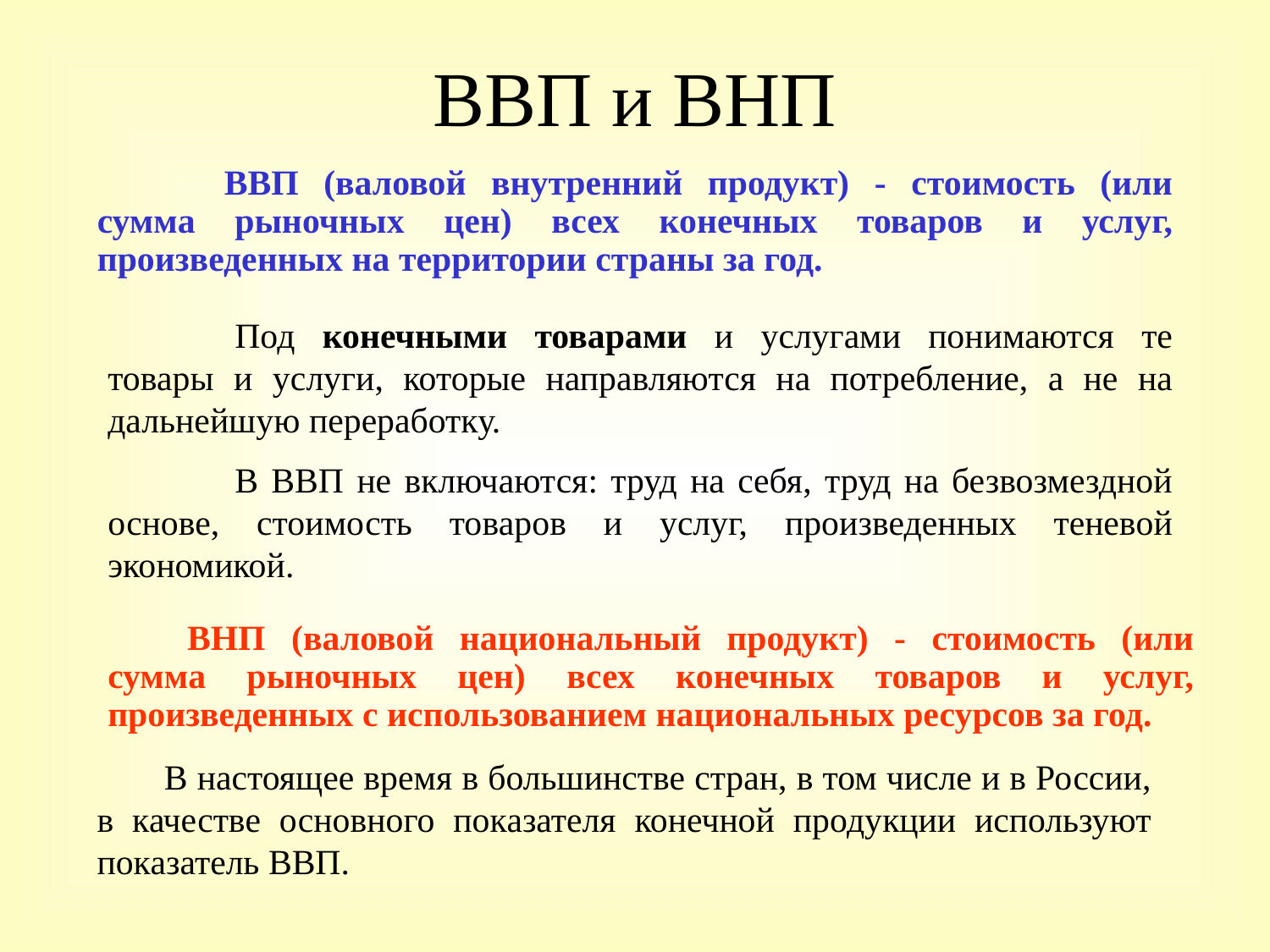

# ВВП и ВНП
	ВВП (валовой внутренний продукт) - стоимость (или сумма рыночных цен) всех конечных товаров и услуг, произведенных на территории страны за год.
	Под конечными товарами и услугами понимаются те товары и услуги, которые направляются на потребление, а не на дальнейшую переработку.
	В ВВП не включаются: труд на себя, труд на безвозмездной основе, стоимость товаров и услуг, произведенных теневой экономикой.
	ВНП (валовой национальный продукт) - стоимость (или сумма рыночных цен) всех конечных товаров и услуг, произведенных с использованием национальных ресурсов за год.
В настоящее время в большинстве стран, в том числе и в России, в качестве основного показателя конечной продукции используют показатель ВВП.